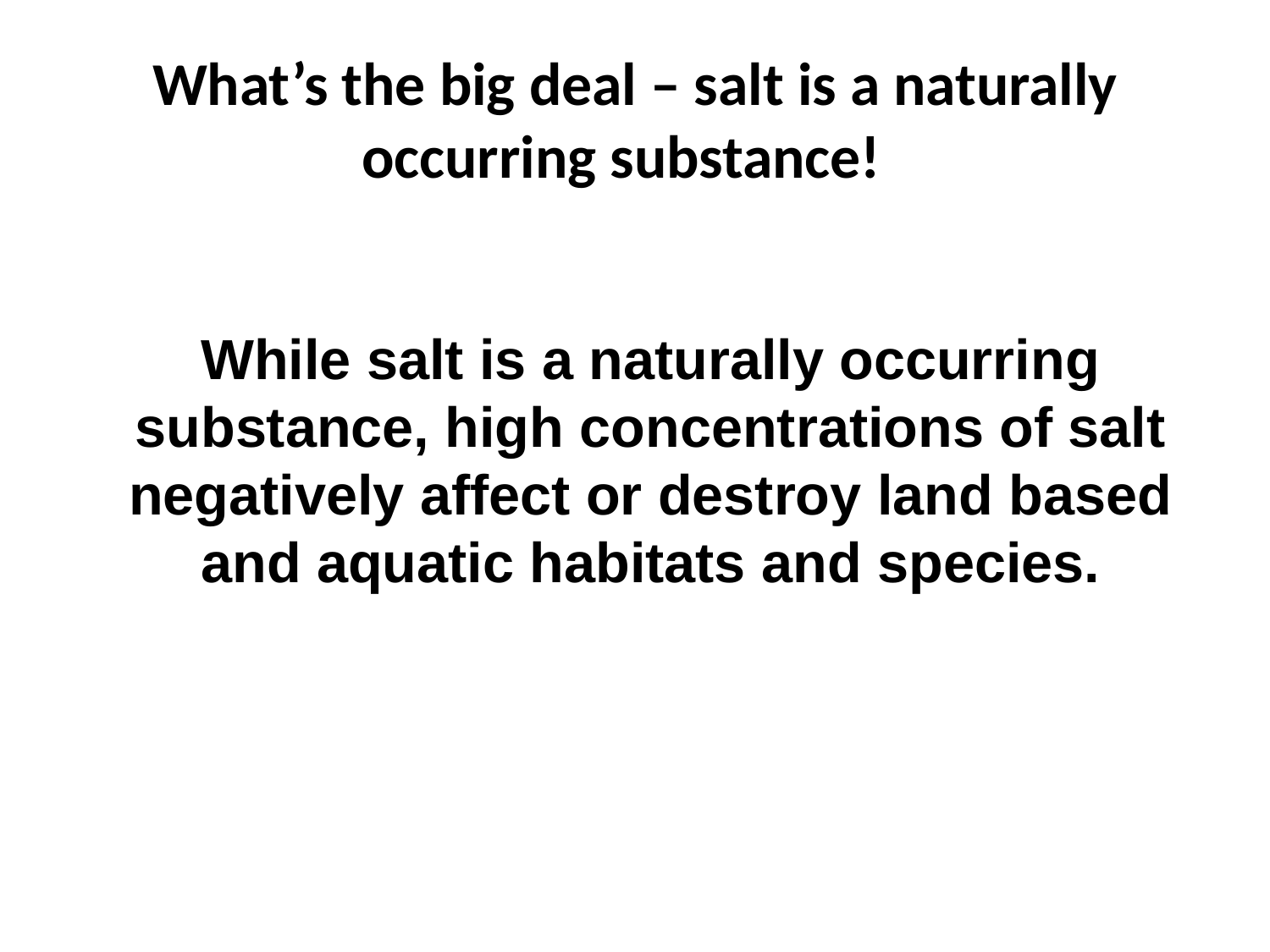

# What’s the big deal – salt is a naturally occurring substance!
While salt is a naturally occurring substance, high concentrations of salt negatively affect or destroy land based and aquatic habitats and species.